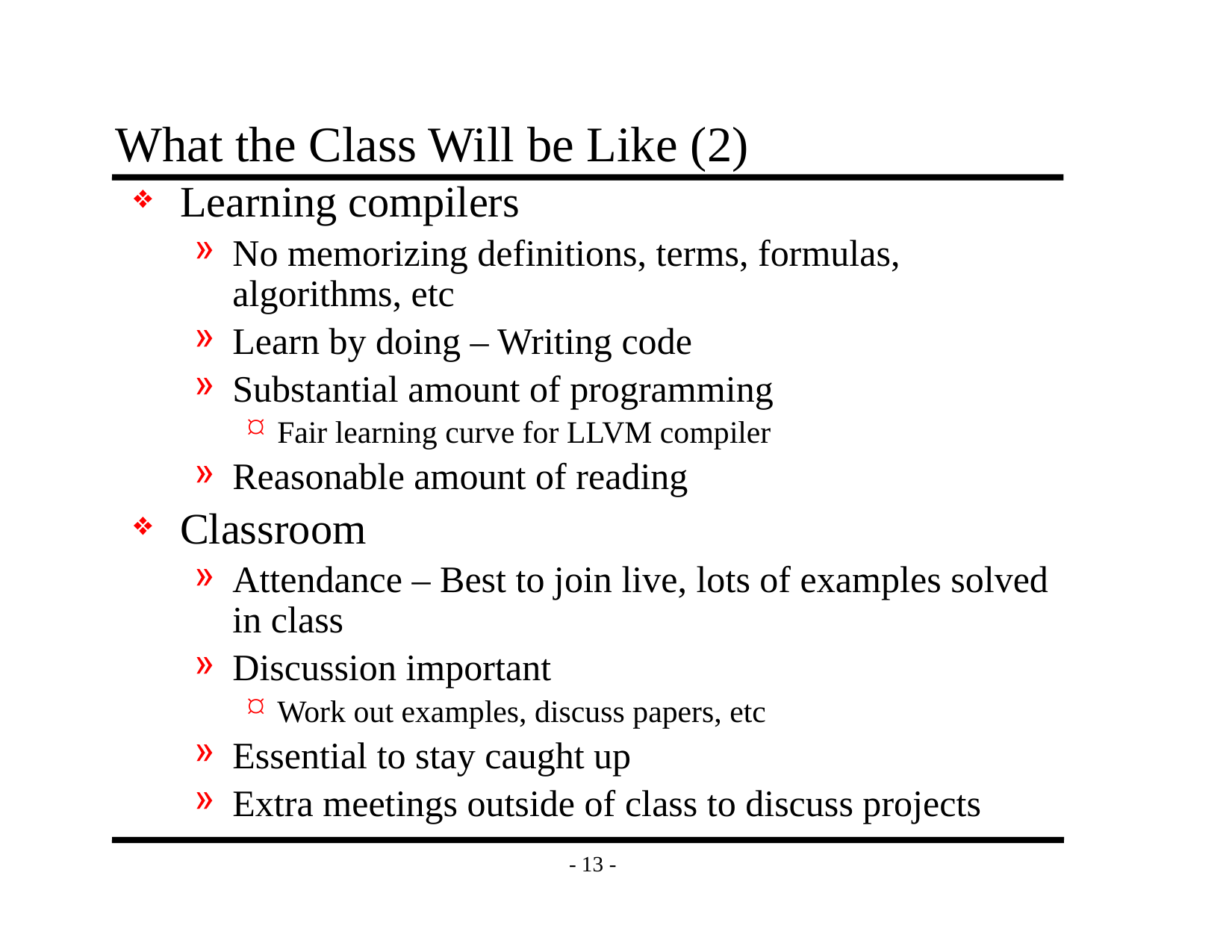

# What the Class Will be Like (2)
Learning compilers
No memorizing definitions, terms, formulas, algorithms, etc
Learn by doing – Writing code
Substantial amount of programming
Fair learning curve for LLVM compiler
Reasonable amount of reading
Classroom
Attendance – Best to join live, lots of examples solved in class
Discussion important
Work out examples, discuss papers, etc
Essential to stay caught up
Extra meetings outside of class to discuss projects